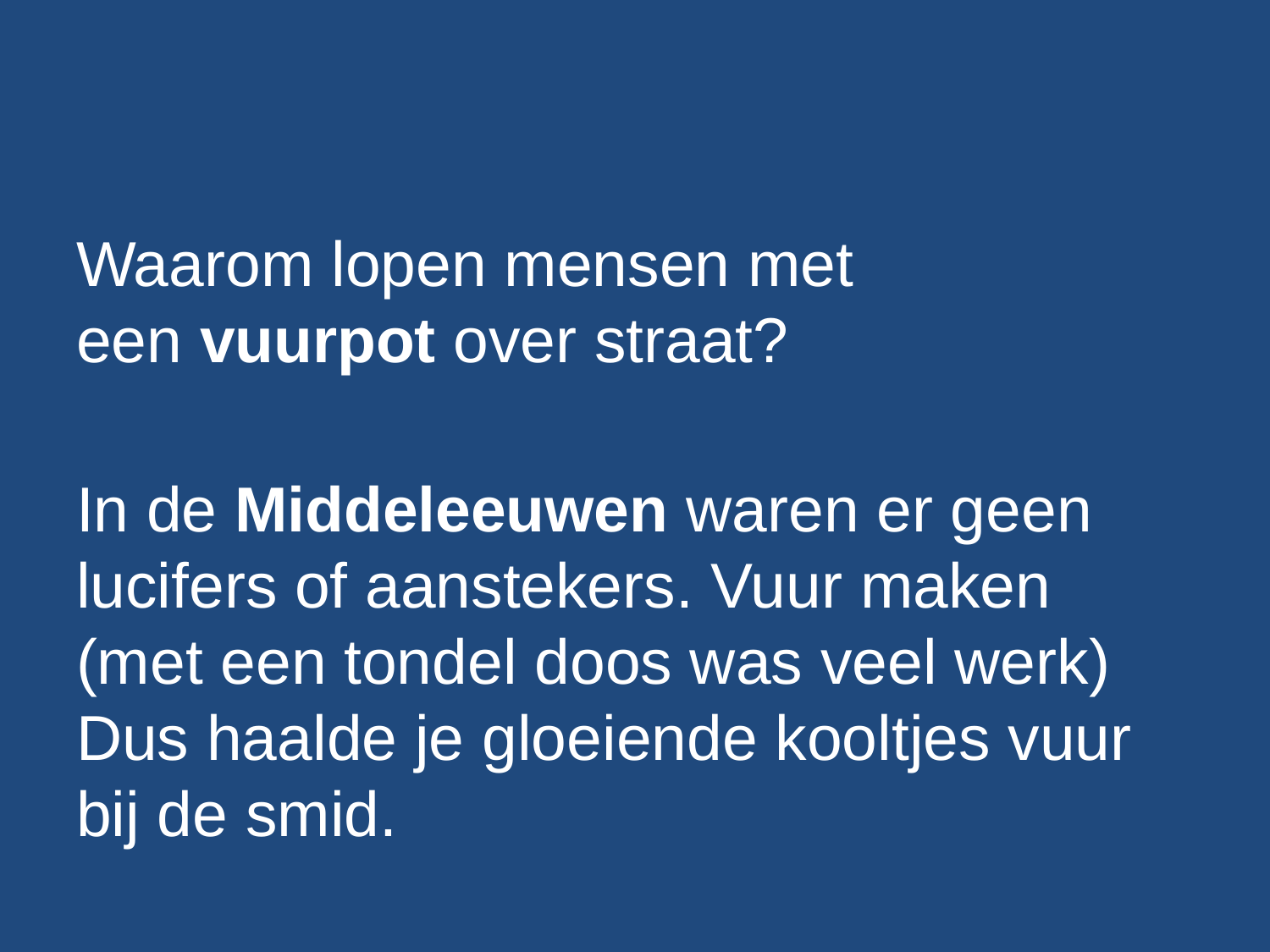

# Waarom lopen mensen met een vuurpot over straat? In de Middeleeuwen waren er geen lucifers of aanstekers. Vuur maken (met een tondel doos was veel werk) Dus haalde je gloeiende kooltjes vuur bij de smid.